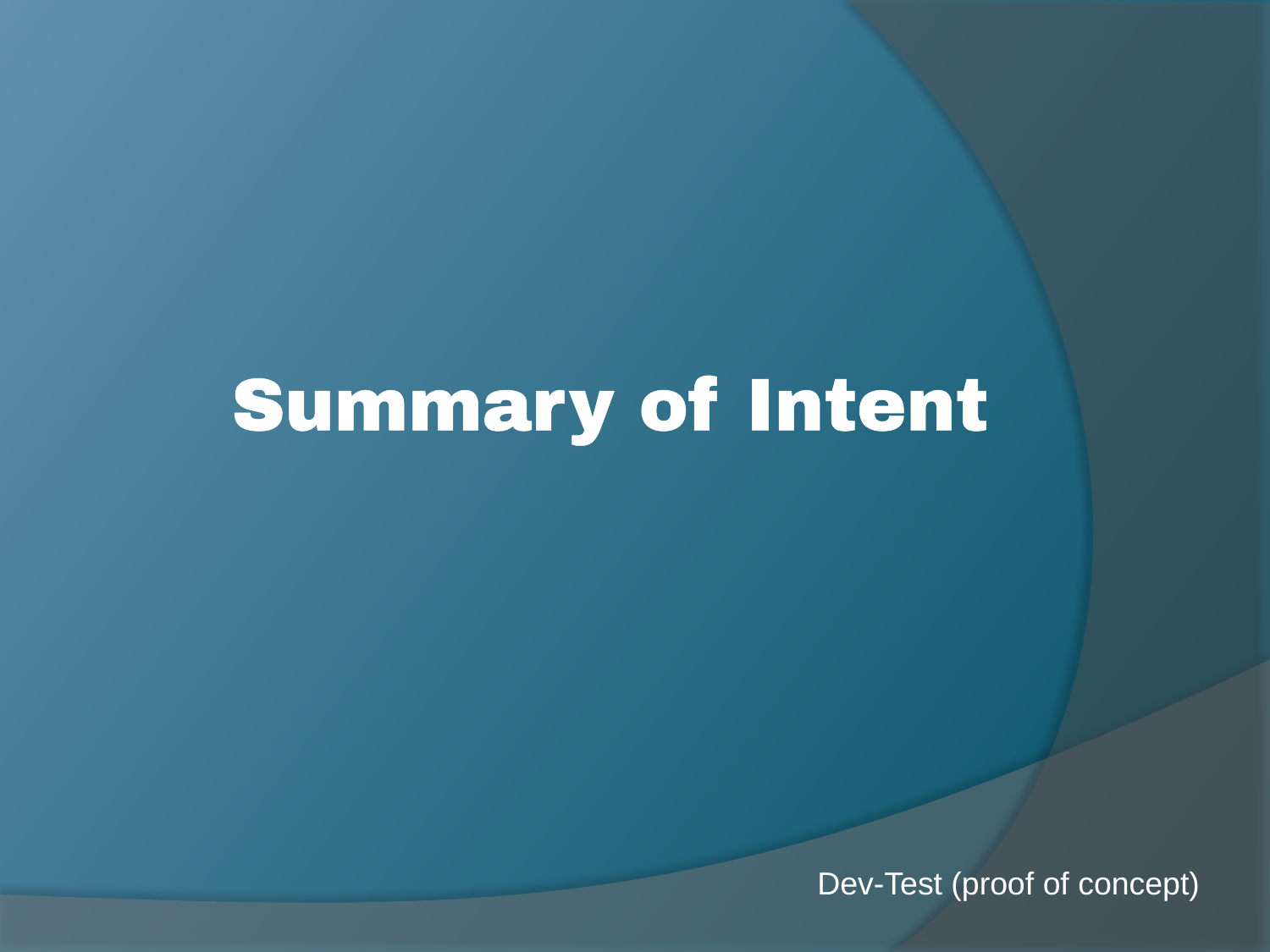

# Summary of Intent
Dev-Test (proof of concept)